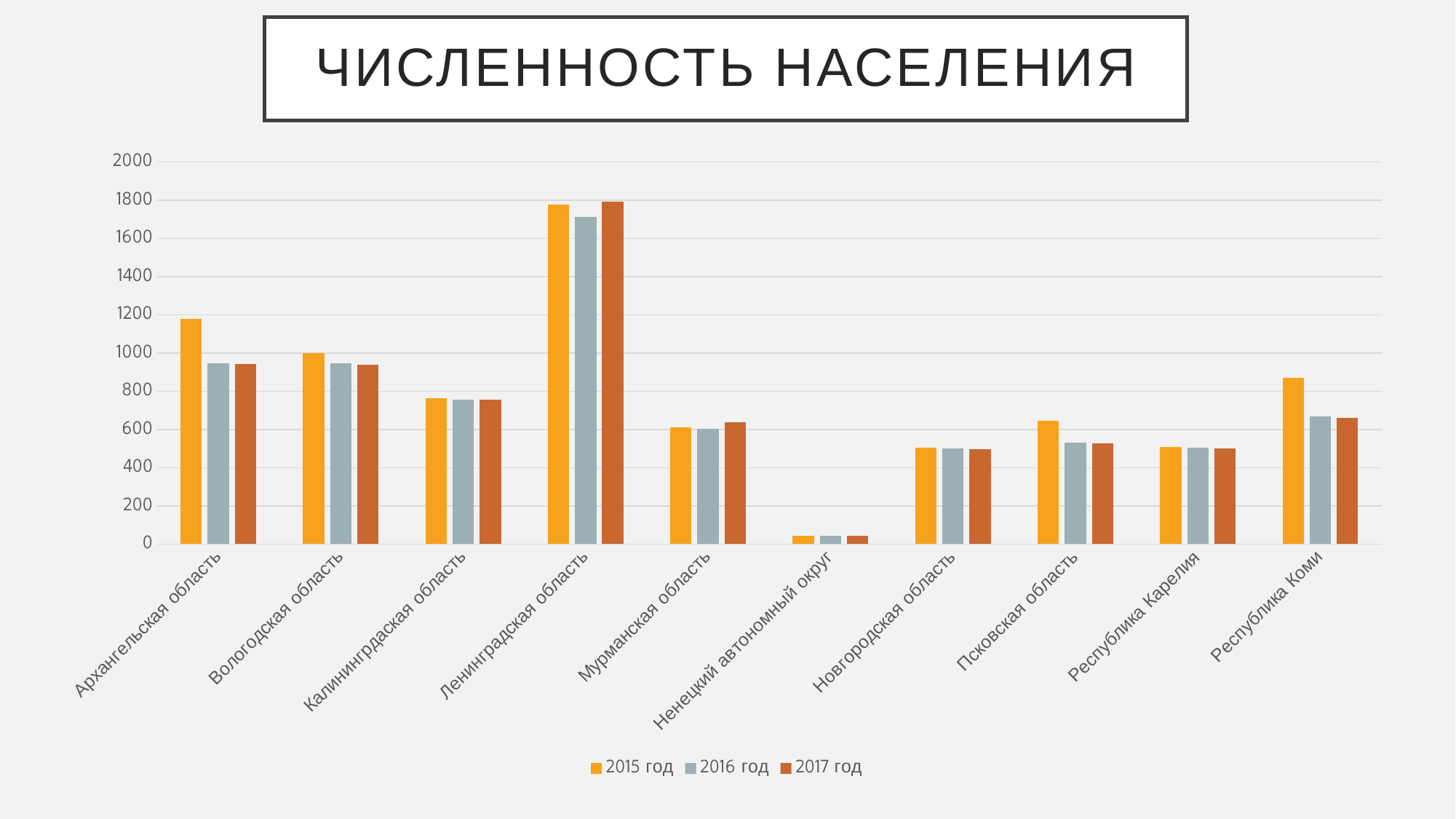

# Численность населения

### Chart

| Category | 2015 год | 2016 год | 2017 год |
|---|---|---|---|
| Архангельская область | 1179.0 | 945.0 | 943.0 |
| Вологодская область | 1001.0 | 945.0 | 940.0 |
| Калинингрдаская область | 762.0 | 757.0 | 755.0 |
| Ленинградская область | 1775.0 | 1711.0 | 1791.0 |
| Мурманская область | 610.0 | 604.0 | 639.0 |
| Ненецкий автономный округ | 43.0 | 43.0 | 43.0 |
| Новгородская область | 505.0 | 500.0 | 495.0 |
| Псковская область | 646.0 | 532.0 | 526.0 |
| Республика Карелия | 510.0 | 506.0 | 501.0 |
| Республика Коми | 871.0 | 668.0 | 662.0 |